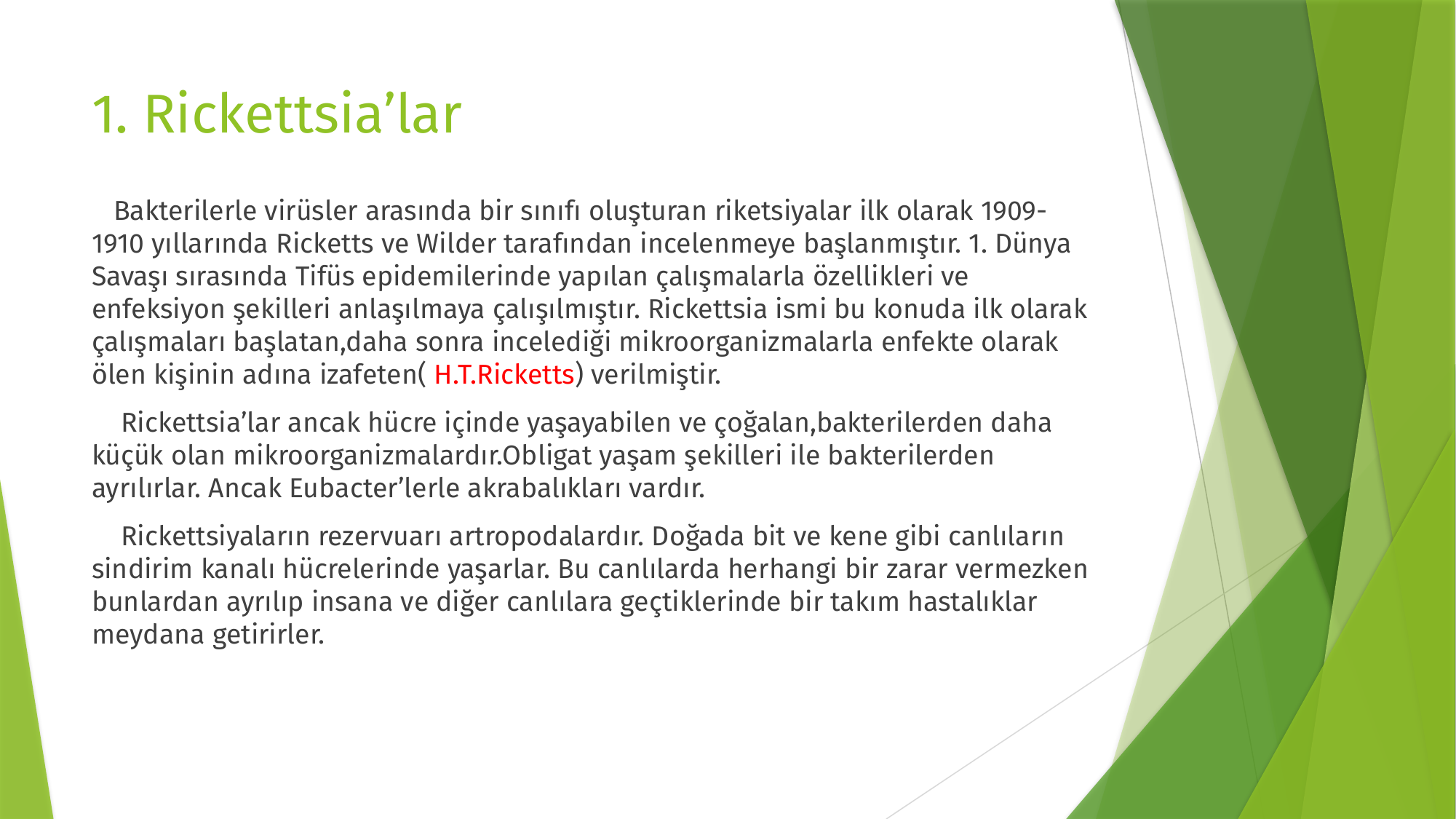

# 1. Rickettsia’lar
   Bakterilerle virüsler arasında bir sınıfı oluşturan riketsiyalar ilk olarak 1909-1910 yıllarında Ricketts ve Wilder tarafından incelenmeye başlanmıştır. 1. Dünya Savaşı sırasında Tifüs epidemilerinde yapılan çalışmalarla özellikleri ve enfeksiyon şekilleri anlaşılmaya çalışılmıştır. Rickettsia ismi bu konuda ilk olarak çalışmaları başlatan,daha sonra incelediği mikroorganizmalarla enfekte olarak ölen kişinin adına izafeten( H.T.Ricketts) verilmiştir.
    Rickettsia’lar ancak hücre içinde yaşayabilen ve çoğalan,bakterilerden daha küçük olan mikroorganizmalardır.Obligat yaşam şekilleri ile bakterilerden ayrılırlar. Ancak Eubacter’lerle akrabalıkları vardır.
    Rickettsiyaların rezervuarı artropodalardır. Doğada bit ve kene gibi canlıların sindirim kanalı hücrelerinde yaşarlar. Bu canlılarda herhangi bir zarar vermezken bunlardan ayrılıp insana ve diğer canlılara geçtiklerinde bir takım hastalıklar meydana getirirler.